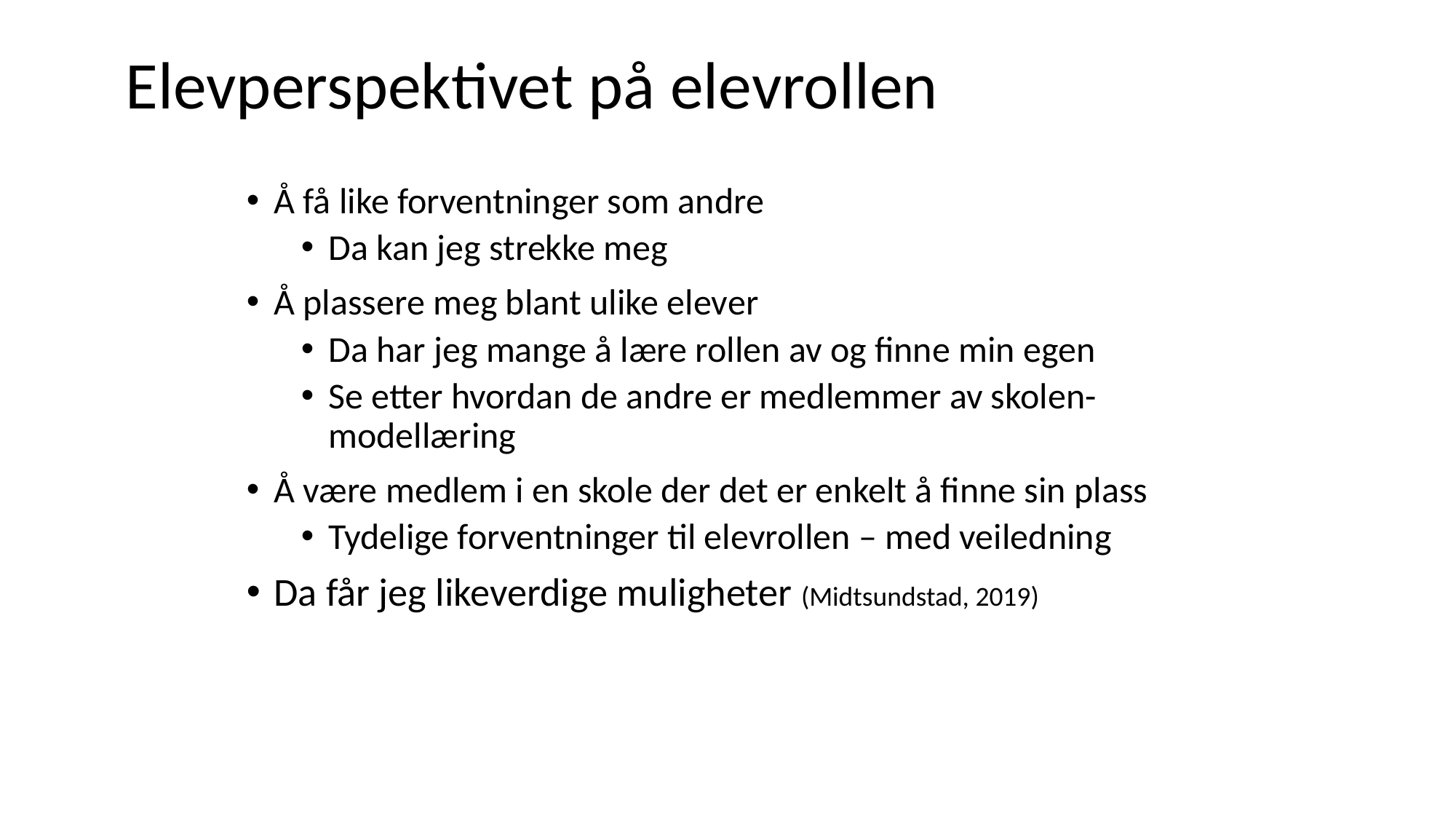

# Elevperspektivet på elevrollen
Å få like forventninger som andre
Da kan jeg strekke meg
Å plassere meg blant ulike elever
Da har jeg mange å lære rollen av og finne min egen
Se etter hvordan de andre er medlemmer av skolen-modellæring
Å være medlem i en skole der det er enkelt å finne sin plass
Tydelige forventninger til elevrollen – med veiledning
Da får jeg likeverdige muligheter (Midtsundstad, 2019)